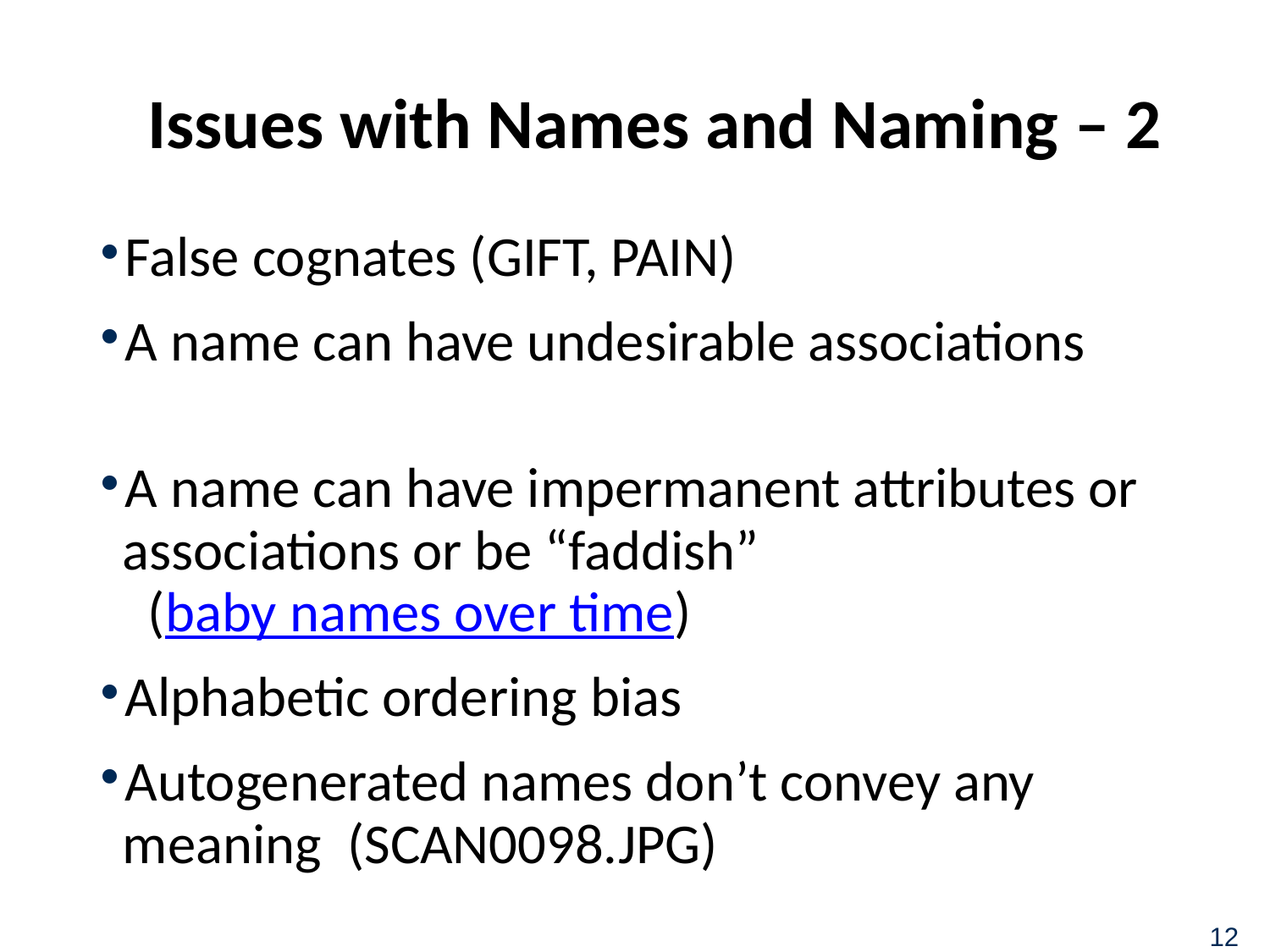

# Issues with Names and Naming – 2
False cognates (GIFT, PAIN)
A name can have undesirable associations
A name can have impermanent attributes or associations or be “faddish”
  (baby names over time)
Alphabetic ordering bias
Autogenerated names don’t convey any meaning  (SCAN0098.JPG)

12